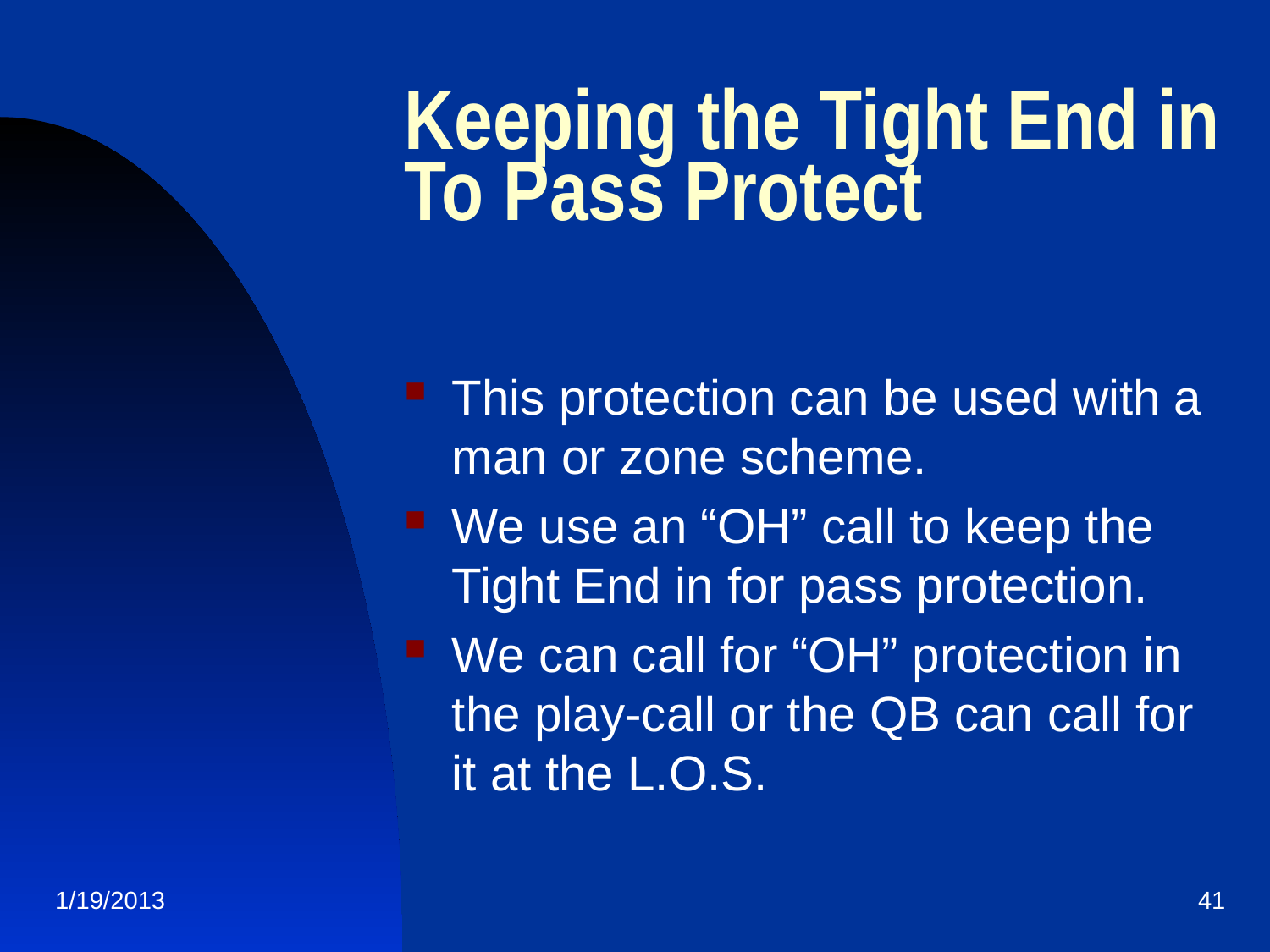

# Keeping the Tight End in To Pass Protect
This protection can be used with a man or zone scheme.
We use an “OH” call to keep the Tight End in for pass protection.
We can call for “OH” protection in the play-call or the QB can call for it at the L.O.S.
1/19/2013
41